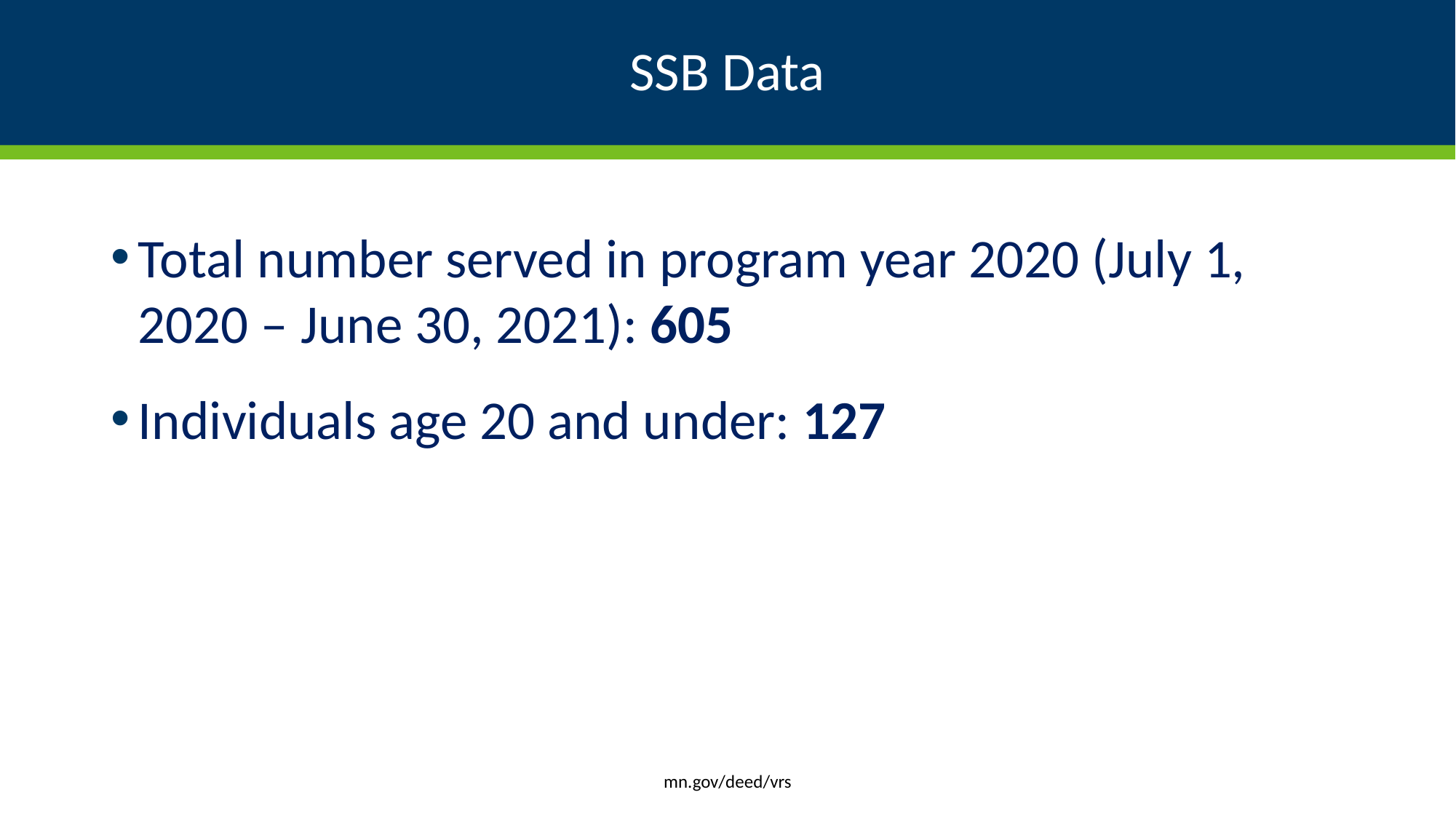

# SSB Data
Total number served in program year 2020 (July 1, 2020 – June 30, 2021): 605
Individuals age 20 and under: 127
mn.gov/deed/vrs